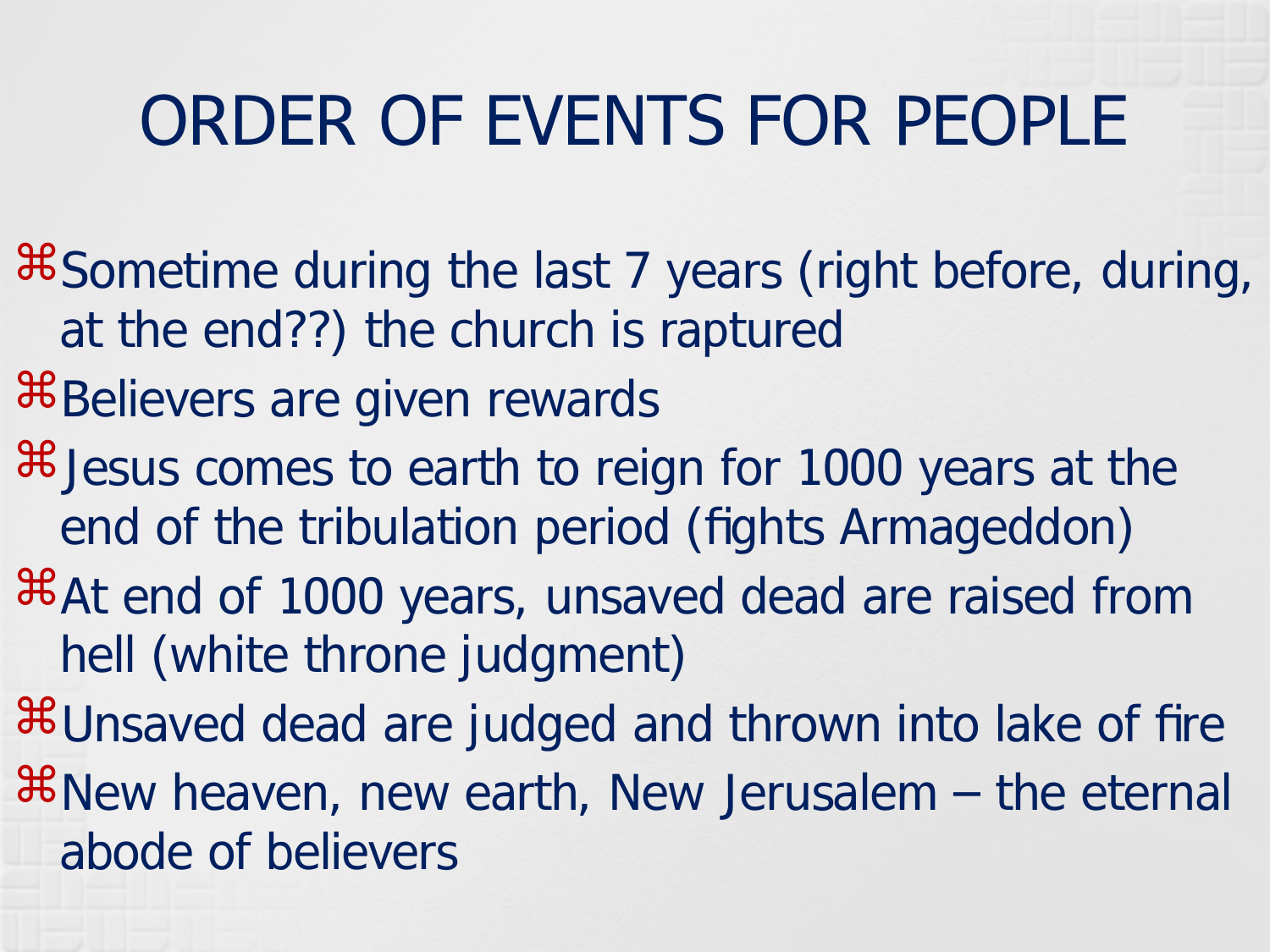

# ORDER OF EVENTS FOR PEOPLE
Sometime during the last 7 years (right before, during, at the end??) the church is raptured
Believers are given rewards
Jesus comes to earth to reign for 1000 years at the end of the tribulation period (fights Armageddon)
At end of 1000 years, unsaved dead are raised from hell (white throne judgment)
Unsaved dead are judged and thrown into lake of fire
New heaven, new earth, New Jerusalem – the eternal abode of believers